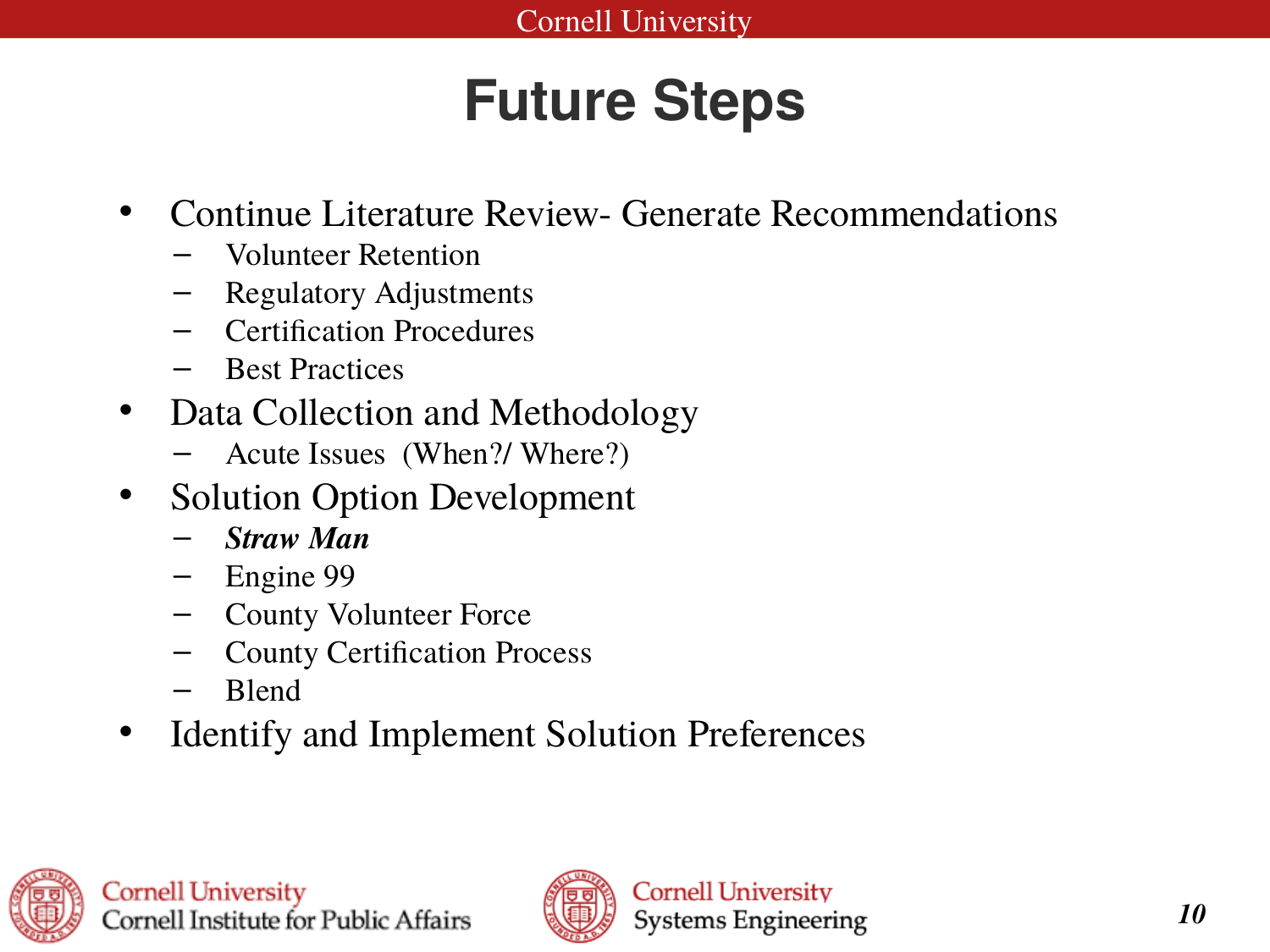

# Future Steps
Continue Literature Review- Generate Recommendations
Volunteer Retention
Regulatory Adjustments
Certification Procedures
Best Practices
Data Collection and Methodology
Acute Issues  (When?/ Where?)
Solution Option Development
Straw Man
Engine 99
County Volunteer Force
County Certification Process
Blend
Identify and Implement Solution Preferences